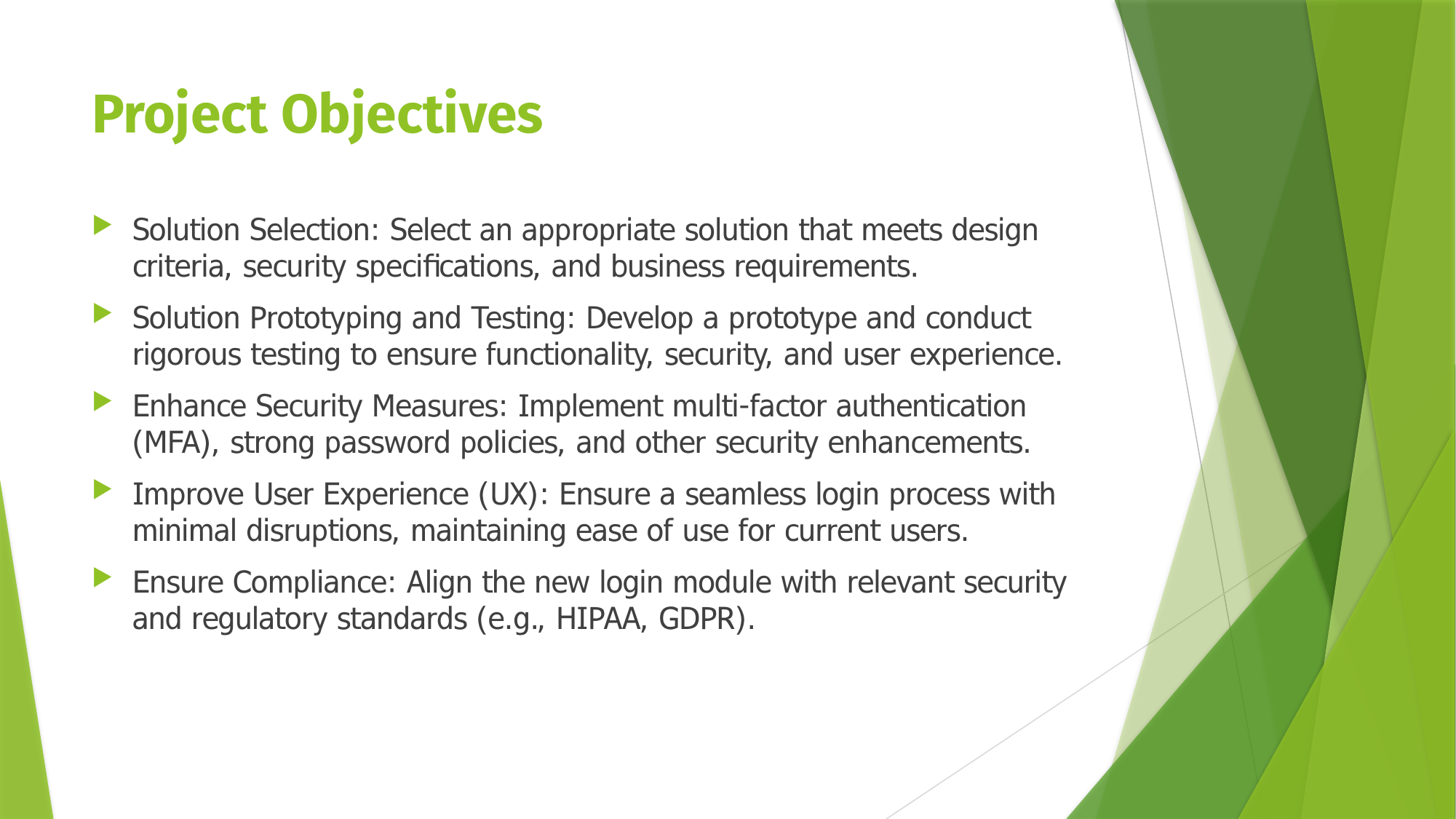

# Project Objectives
Solution Selection: Select an appropriate solution that meets design criteria, security specifications, and business requirements.
Solution Prototyping and Testing: Develop a prototype and conduct rigorous testing to ensure functionality, security, and user experience.
Enhance Security Measures: Implement multi-factor authentication (MFA), strong password policies, and other security enhancements.
Improve User Experience (UX): Ensure a seamless login process with minimal disruptions, maintaining ease of use for current users.
Ensure Compliance: Align the new login module with relevant security and regulatory standards (e.g., HIPAA, GDPR).